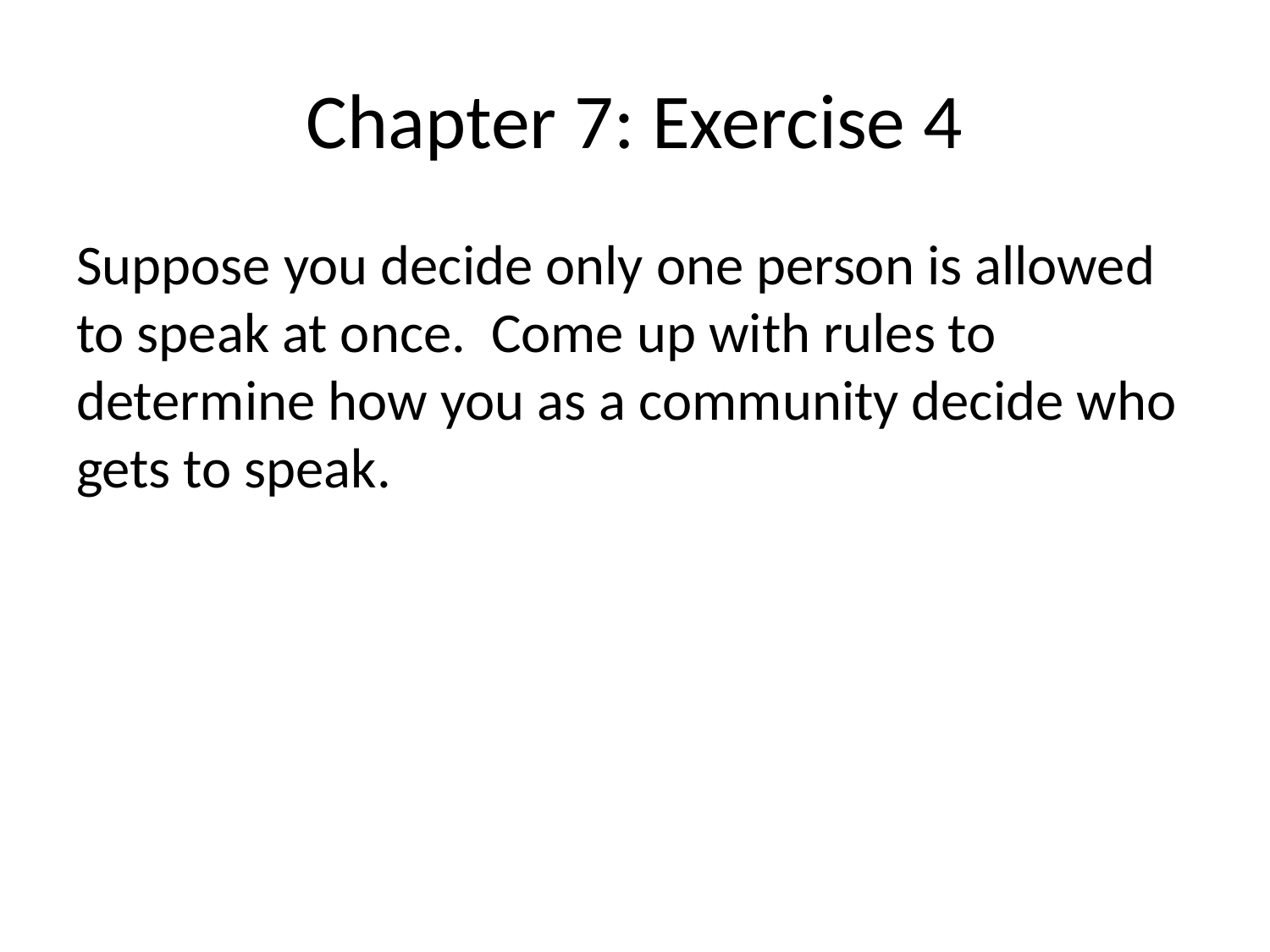

# Chapter 7: Exercise 4
Suppose you decide only one person is allowed to speak at once.  Come up with rules to determine how you as a community decide who gets to speak.